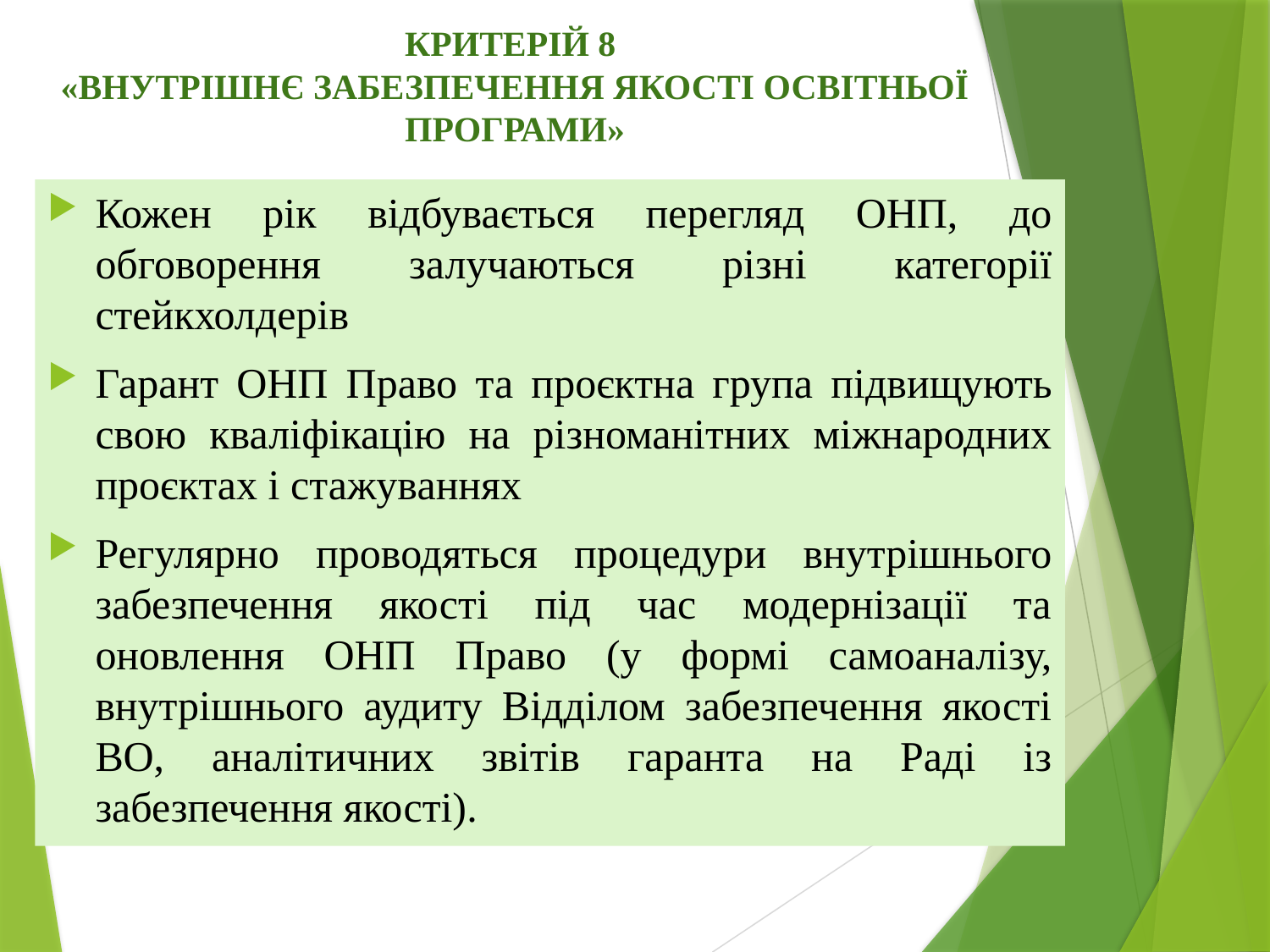

КРИТЕРІЙ 8
«ВНУТРІШНЄ ЗАБЕЗПЕЧЕННЯ ЯКОСТІ ОСВІТНЬОЇ ПРОГРАМИ»
Кожен рік відбувається перегляд ОНП, до обговорення залучаються різні категорії стейкхолдерів
Гарант ОНП Право та проєктна група підвищують свою кваліфікацію на різноманітних міжнародних проєктах і стажуваннях
Регулярно проводяться процедури внутрішнього забезпечення якості під час модернізації та оновлення ОНП Право (у формі самоаналізу, внутрішнього аудиту Відділом забезпечення якості ВО, аналітичних звітів гаранта на Раді із забезпечення якості).